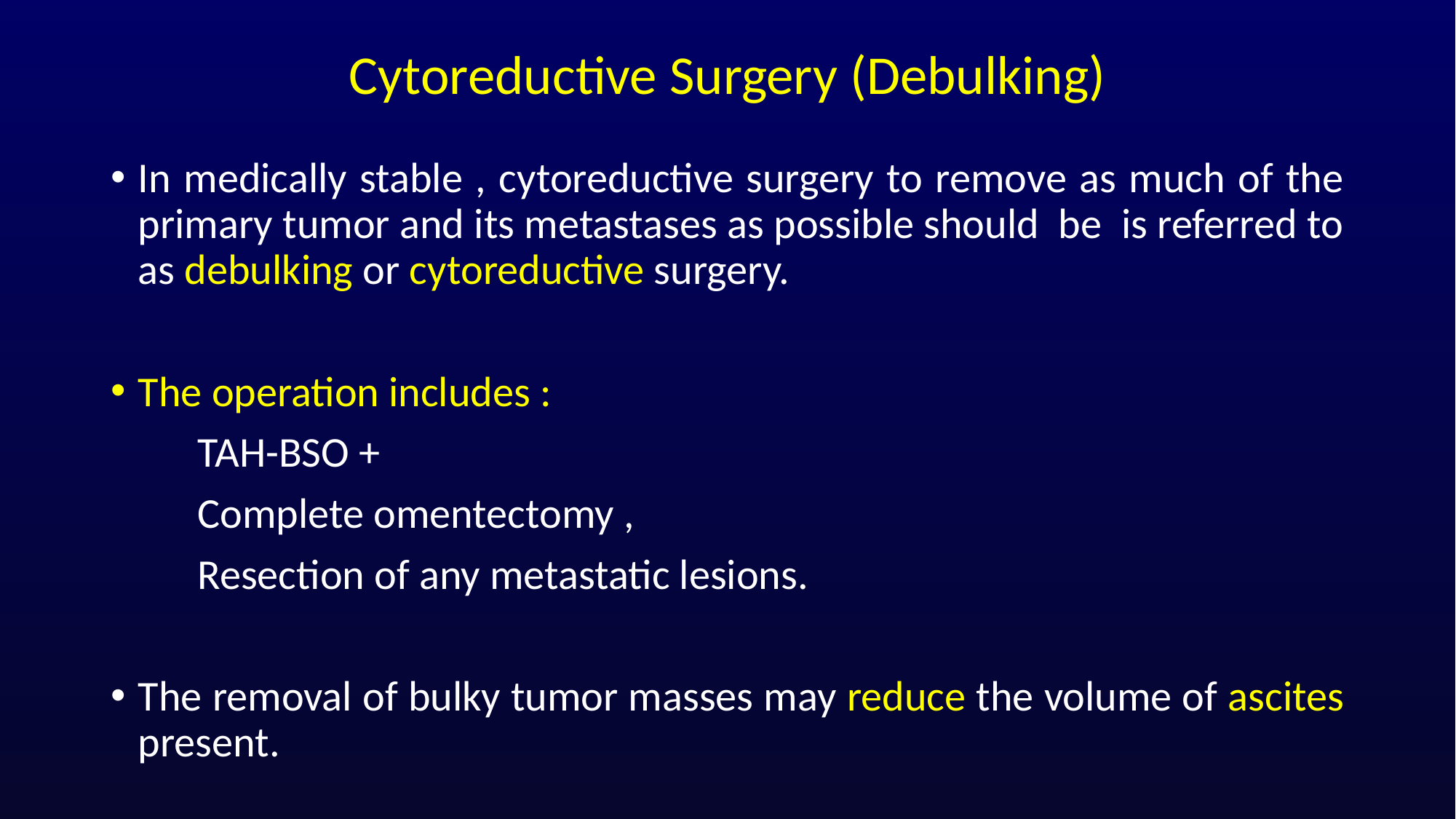

# Cytoreductive Surgery (Debulking)
In medically stable , cytoreductive surgery to remove as much of the primary tumor and its metastases as possible should  be  is referred to as debulking or cytoreductive surgery.

The operation includes :
         TAH-BSO +
         Complete omentectomy ,
         Resection of any metastatic lesions.

The removal of bulky tumor masses may reduce the volume of ascites present.